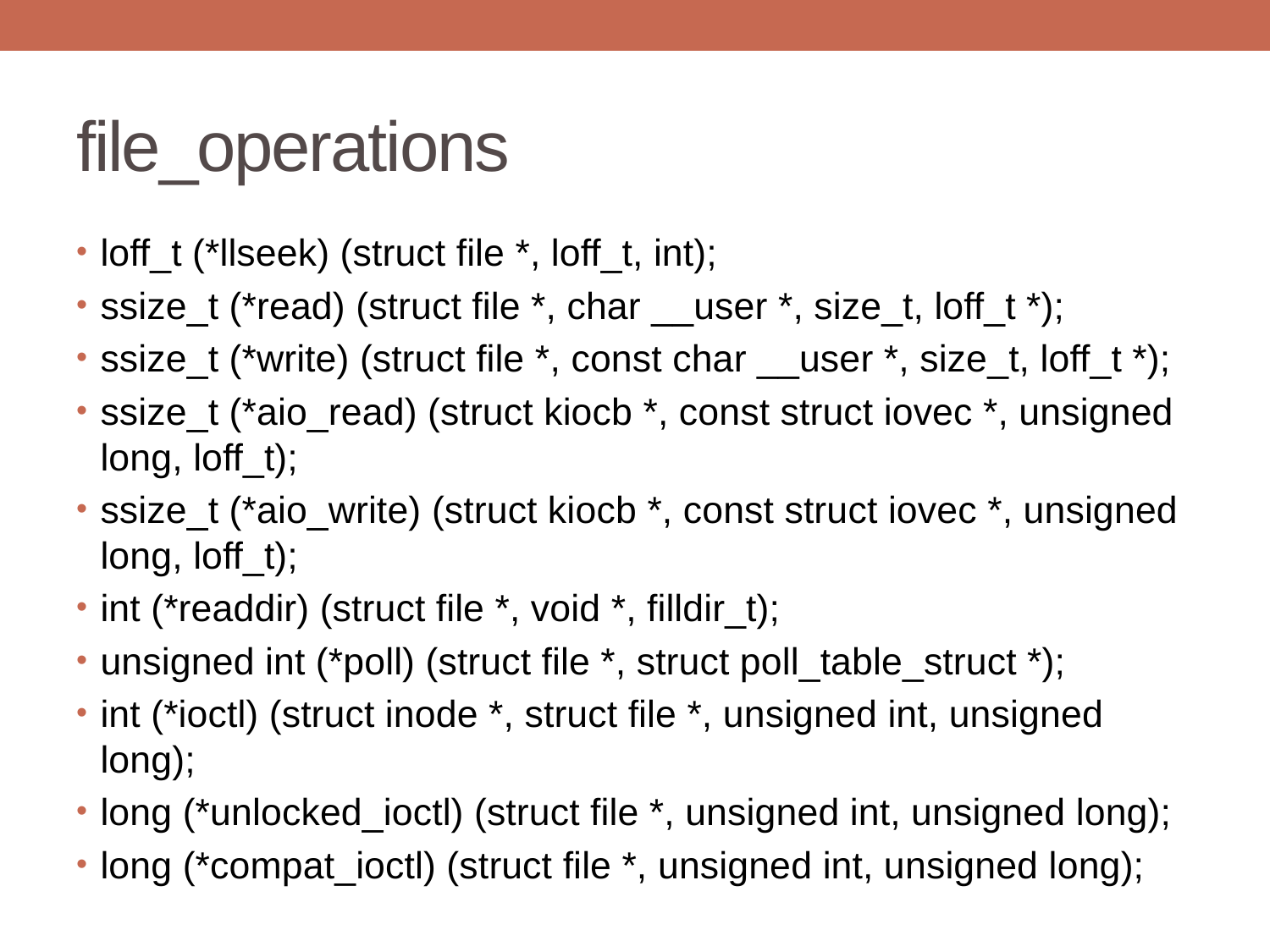

# file_operations
loff_t (*llseek) (struct file *, loff_t, int);
ssize_t (*read) (struct file *, char __user *, size_t, loff_t *);
ssize_t (*write) (struct file *, const char __user *, size_t, loff_t *);
ssize_t (*aio_read) (struct kiocb *, const struct iovec *, unsigned long, loff_t);
ssize_t (*aio_write) (struct kiocb *, const struct iovec *, unsigned long, loff_t);
int (*readdir) (struct file *, void *, filldir_t);
unsigned int (*poll) (struct file *, struct poll_table_struct *);
int (*ioctl) (struct inode *, struct file *, unsigned int, unsigned long);
long (*unlocked_ioctl) (struct file *, unsigned int, unsigned long);
long (*compat_ioctl) (struct file *, unsigned int, unsigned long);